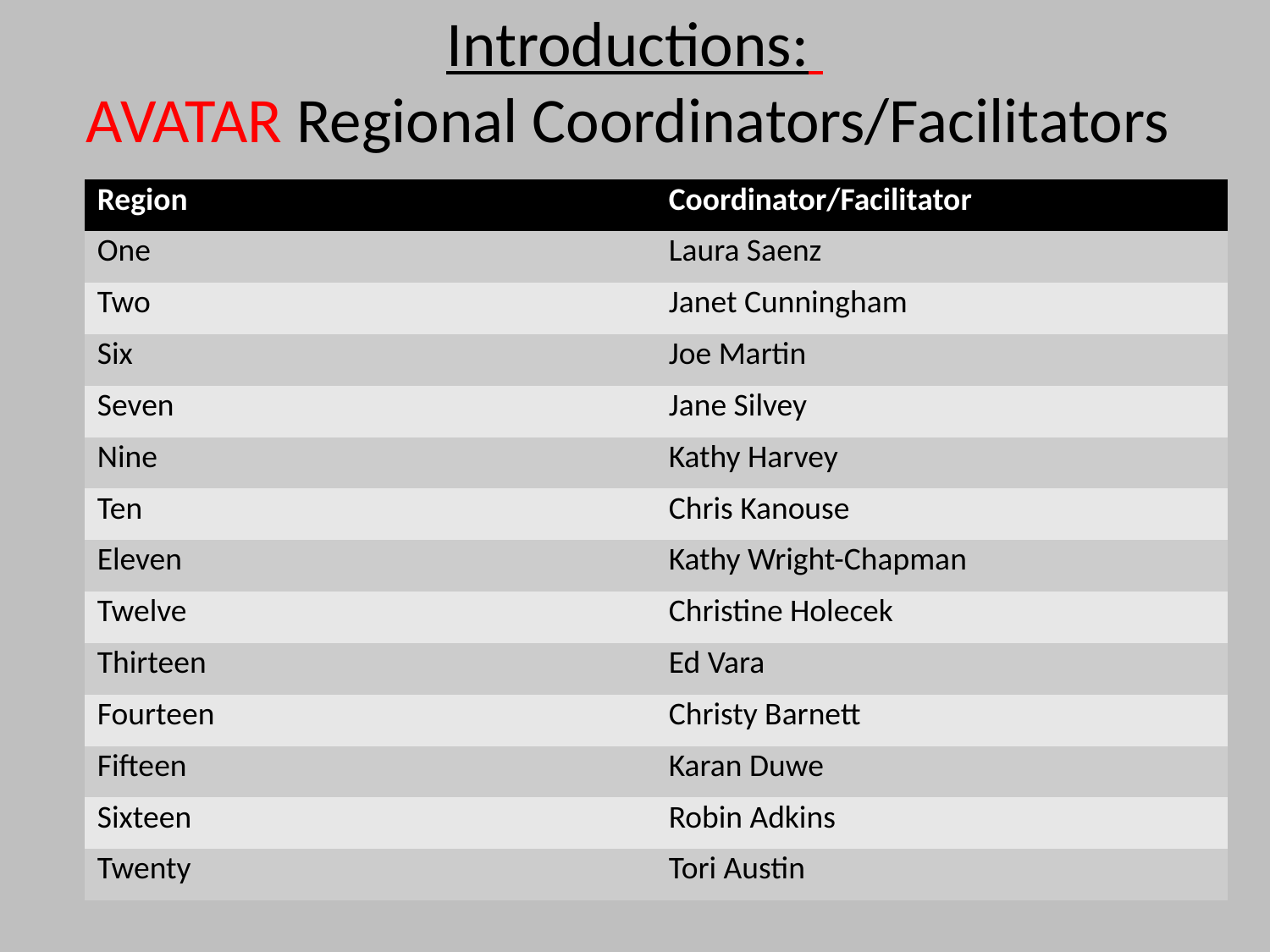

# Introductions: AVATAR Regional Coordinators/Facilitators
| Region | Coordinator/Facilitator |
| --- | --- |
| One | Laura Saenz |
| Two | Janet Cunningham |
| Six | Joe Martin |
| Seven | Jane Silvey |
| Nine | Kathy Harvey |
| Ten | Chris Kanouse |
| Eleven | Kathy Wright-Chapman |
| Twelve | Christine Holecek |
| Thirteen | Ed Vara |
| Fourteen | Christy Barnett |
| Fifteen | Karan Duwe |
| Sixteen | Robin Adkins |
| Twenty | Tori Austin |